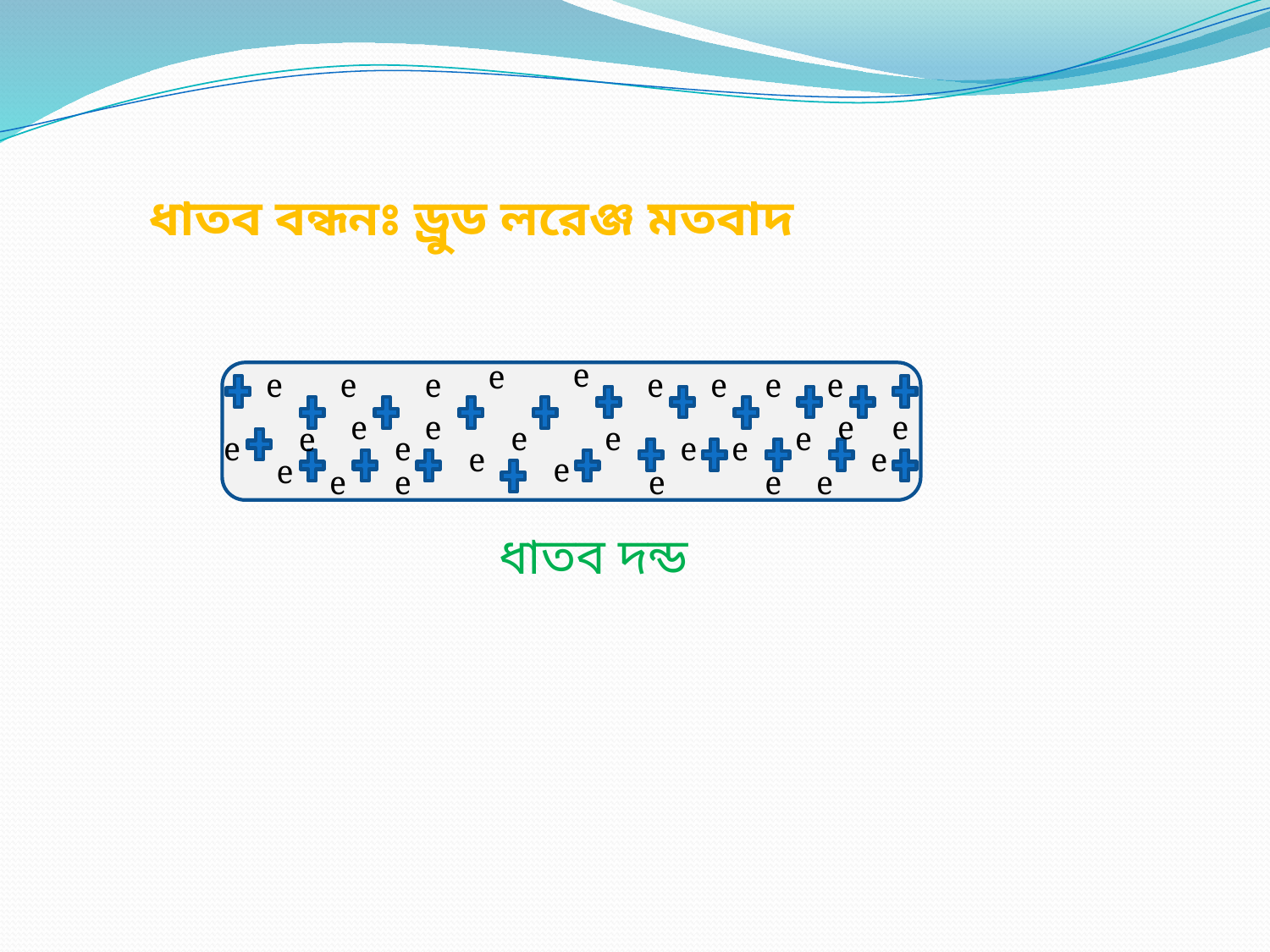

ধাতব বন্ধনঃ ড্রুড লরেঞ্জ মতবাদ
e
e
e
e
e
e
e
e
e

e
e
e
e
e
e
e
e
e

e
e
e
e

e

e

e

e
e
e
e
e
ধাতব দন্ড